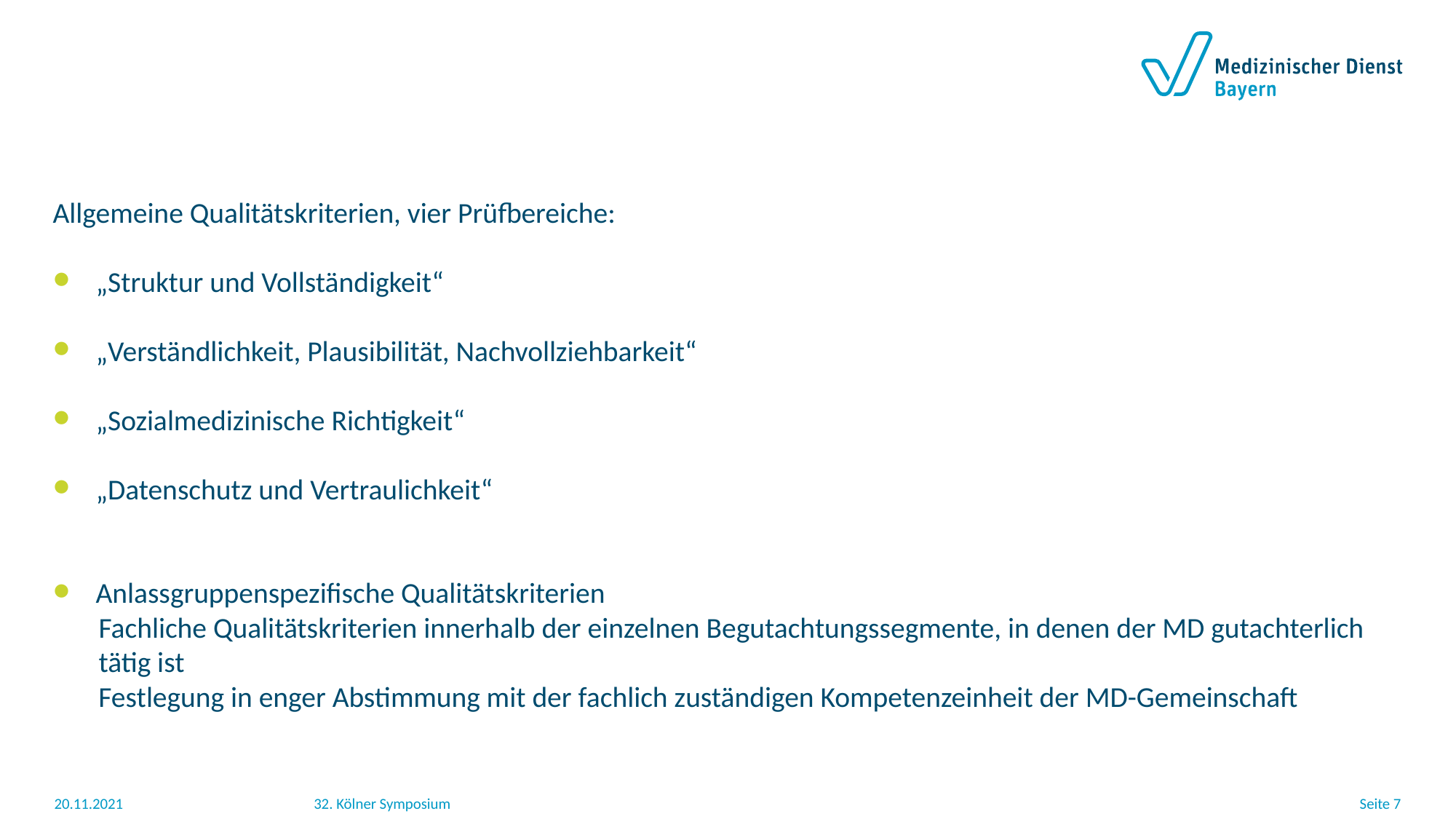

#
Allgemeine Qualitätskriterien, vier Prüfbereiche:

„Struktur und Vollständigkeit“

„Verständlichkeit, Plausibilität, Nachvollziehbarkeit“

„Sozialmedizinische Richtigkeit“

„Datenschutz und Vertraulichkeit“

Anlassgruppenspezifische Qualitätskriterien
       Fachliche Qualitätskriterien innerhalb der einzelnen Begutachtungssegmente, in denen der MD gutachterlich
       tätig ist
       Festlegung in enger Abstimmung mit der fachlich zuständigen Kompetenzeinheit der MD-Gemeinschaft
20.11.2021
32. Kölner Symposium
Seite 7